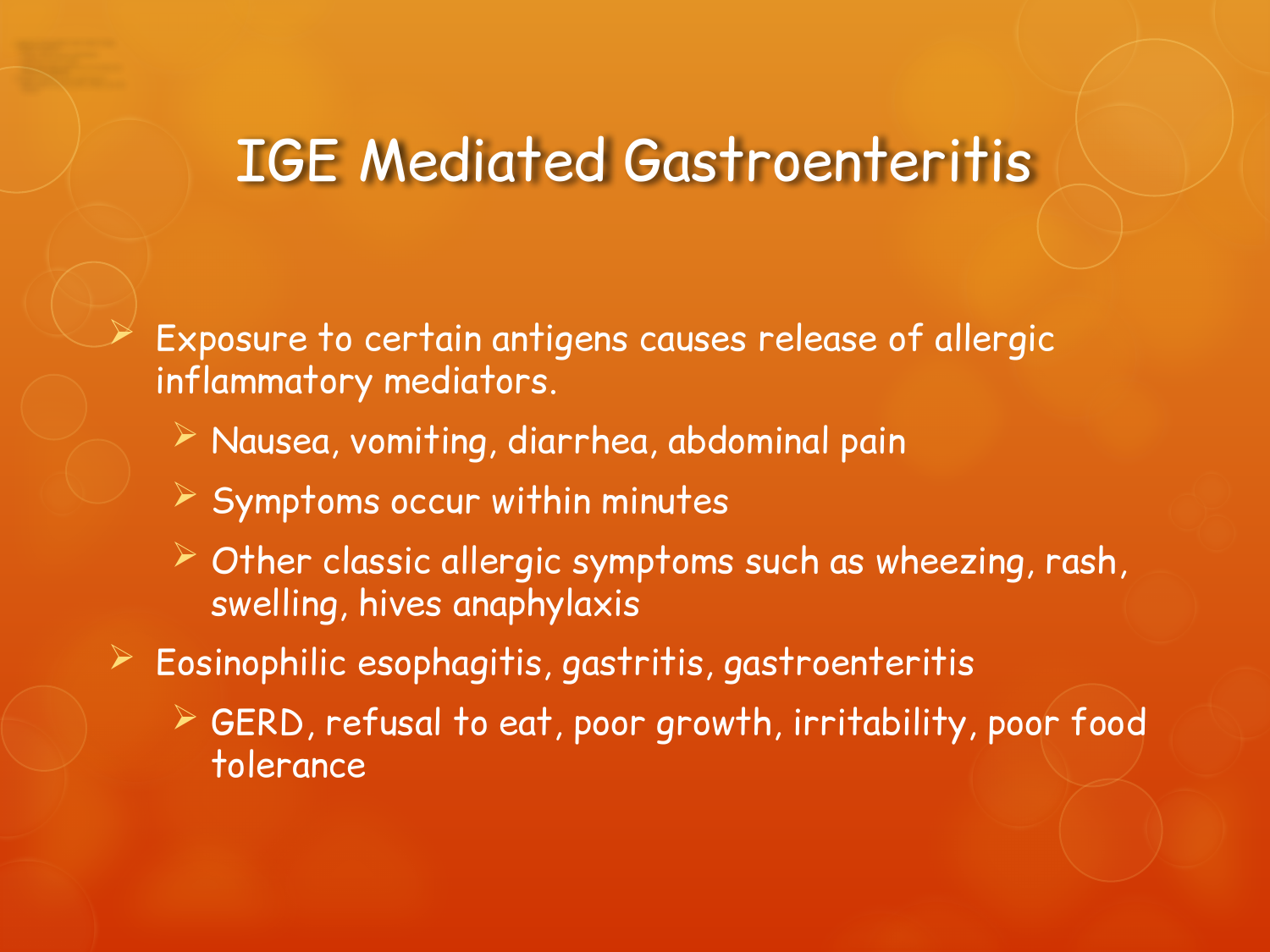

# IGE Mediated Gastroenteritis
Exposure to certain antigens causes release of allergic inflammatory mediators.
Nausea, vomiting, diarrhea, abdominal pain
Symptoms occur within minutes
Other classic allergic symptoms such as wheezing, rash, swelling, hives anaphylaxis
Eosinophilic esophagitis, gastritis, gastroenteritis
GERD, refusal to eat, poor growth, irritability, poor food tolerance